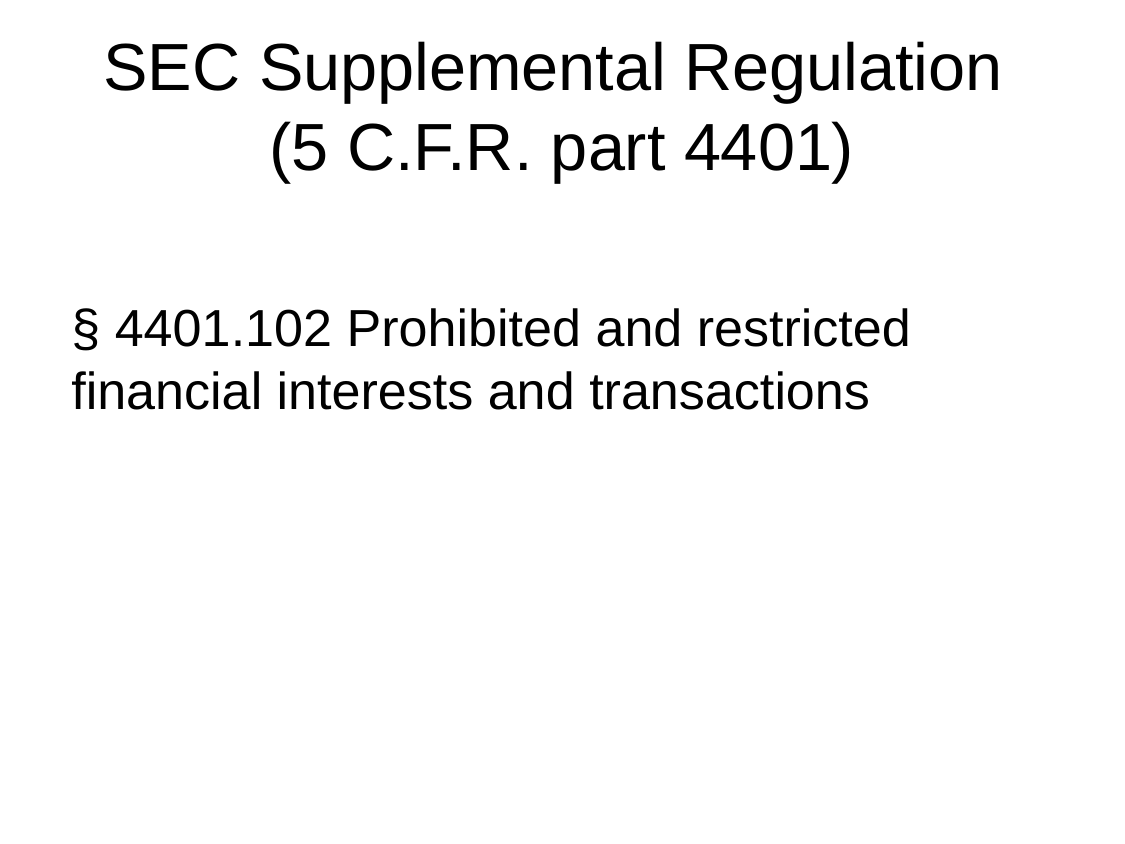

# SEC Supplemental Regulation (5 C.F.R. part 4401)

§ 4401.102 Prohibited and restricted financial interests and transactions